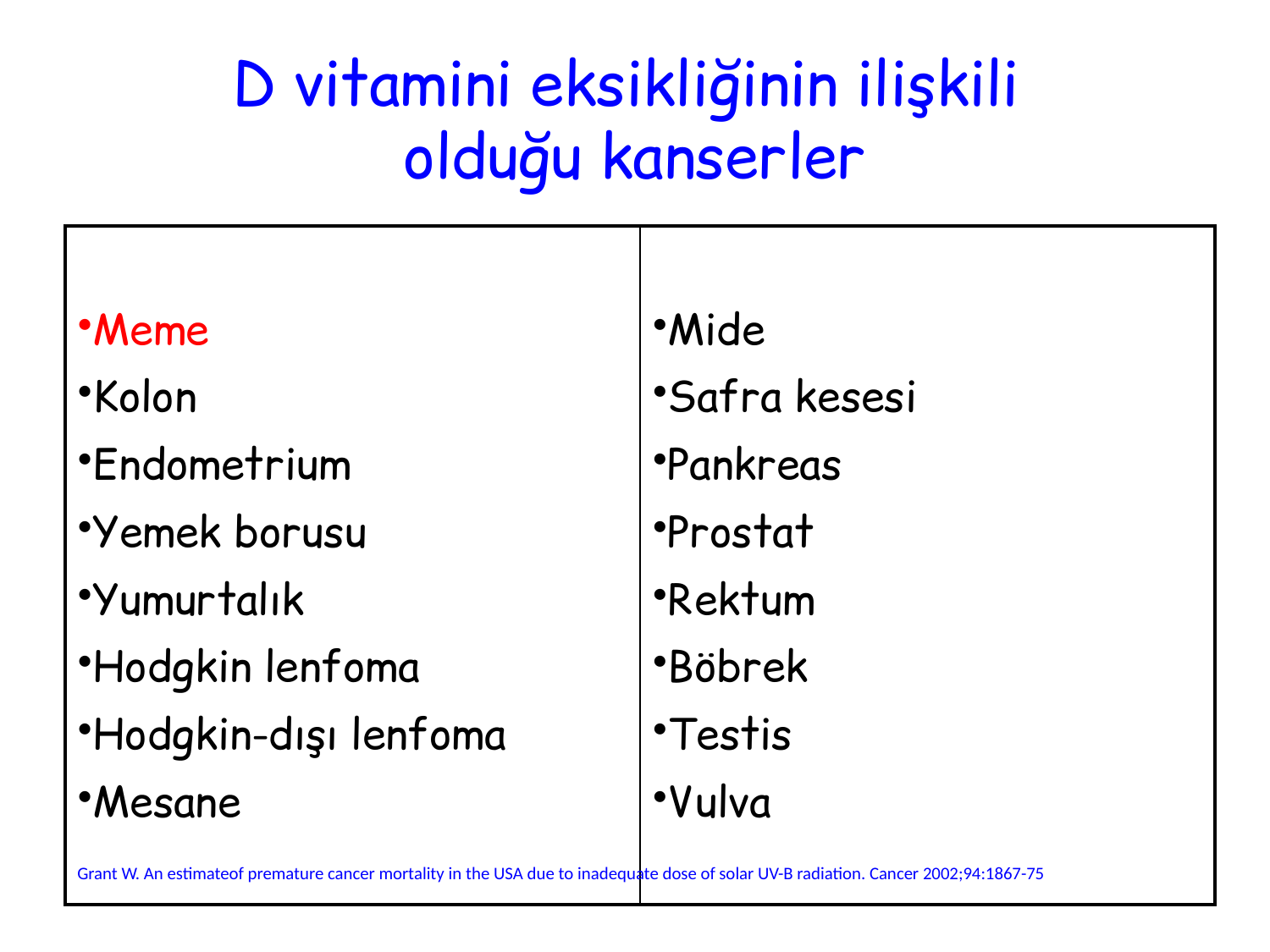

# D vitamini eksikliğinin ilişkili olduğu kanserler
| Meme Kolon Endometrium Yemek borusu Yumurtalık Hodgkin lenfoma Hodgkin-dışı lenfoma Mesane | Mide Safra kesesi Pankreas Prostat Rektum Böbrek Testis Vulva |
| --- | --- |
Grant W. An estimateof premature cancer mortality in the USA due to inadequate dose of solar UV-B radiation. Cancer 2002;94:1867-75